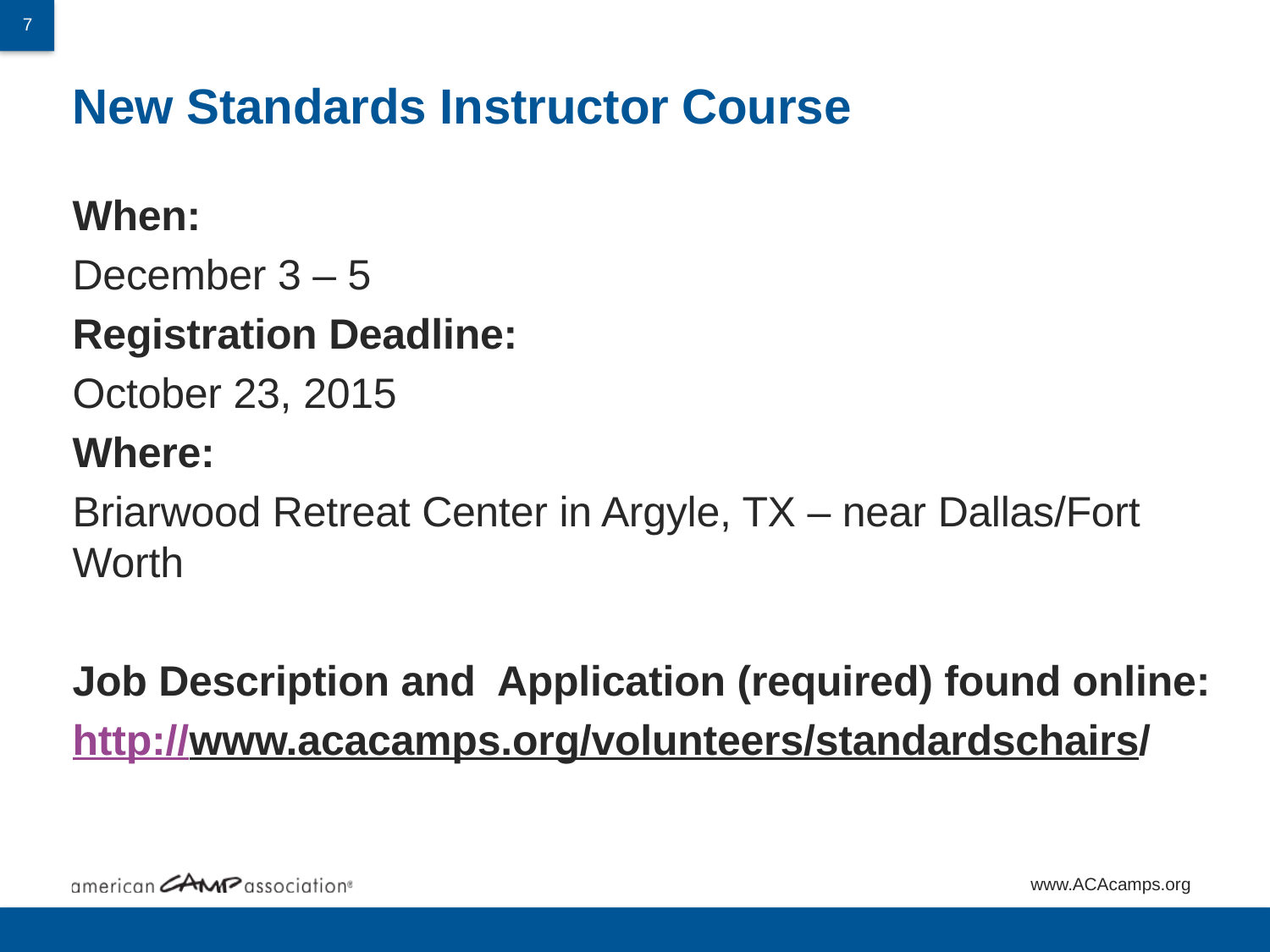

# New Standards Instructor Course
When:
December 3 – 5
Registration Deadline:
October 23, 2015
Where:
Briarwood Retreat Center in Argyle, TX – near Dallas/Fort Worth

Job Description and  Application (required) found online:
http://www.acacamps.org/volunteers/standardschairs/

www.ACAcamps.org